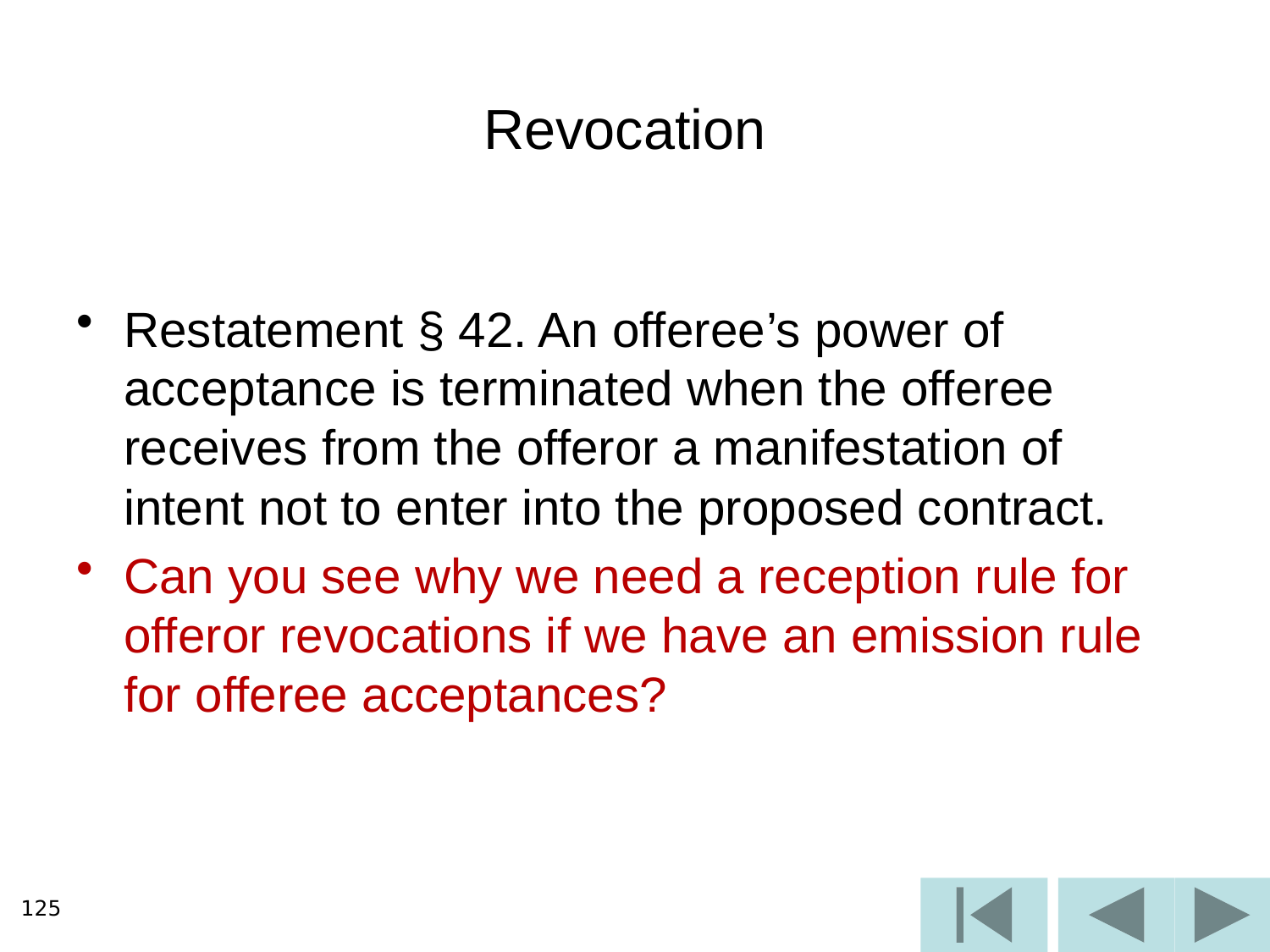

# Revocation

Restatement § 42. An offeree’s power of acceptance is terminated when the offeree receives from the offeror a manifestation of intent not to enter into the proposed contract.
Can you see why we need a reception rule for offeror revocations if we have an emission rule for offeree acceptances?
125